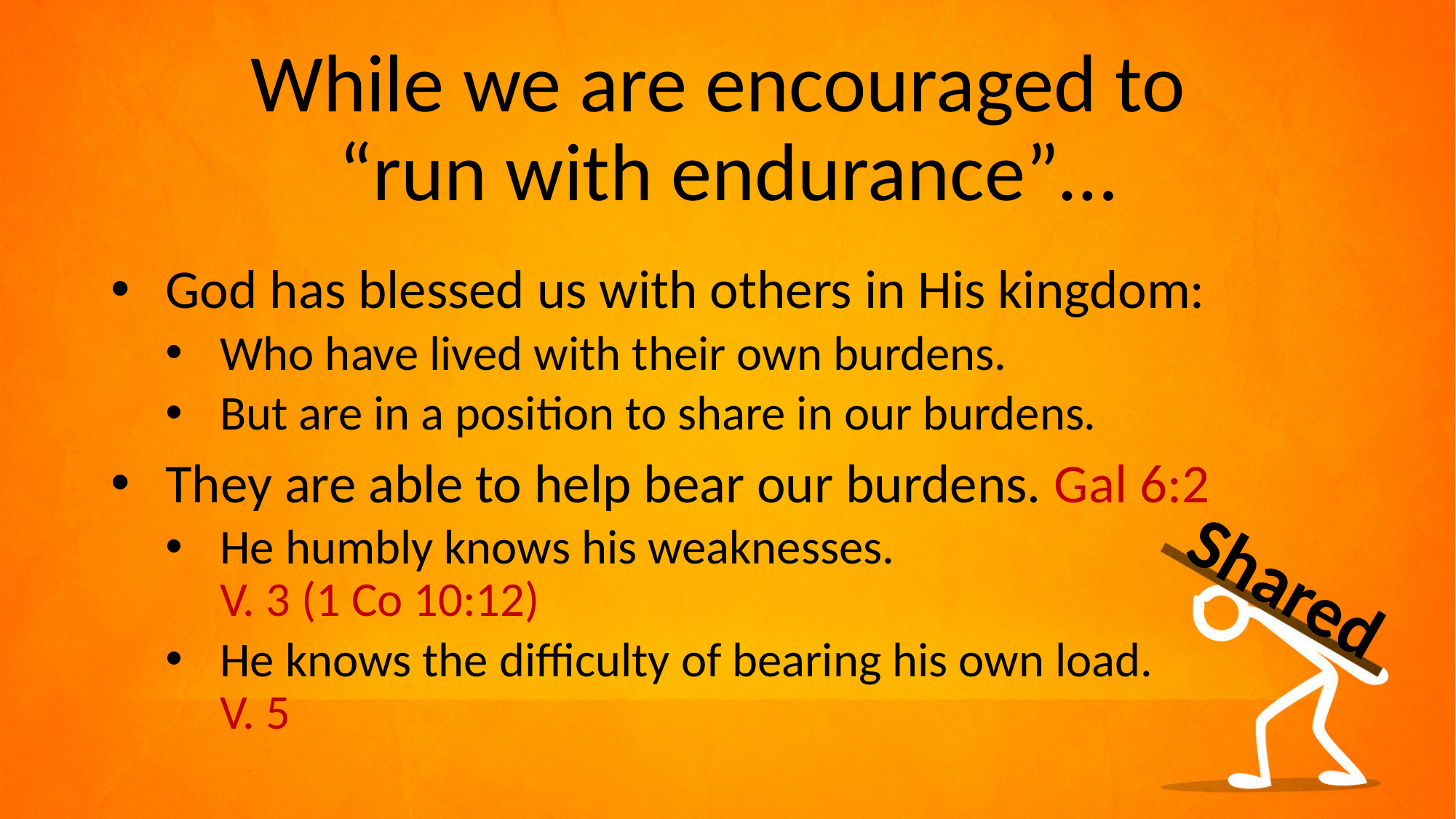

# While we are encouraged to “run with endurance”…
God has blessed us with others in His kingdom:
Who have lived with their own burdens.
But are in a position to share in our burdens.
They are able to help bear our burdens. Gal 6:2
He humbly knows his weaknesses.
V. 3 (1 Co 10:12)
He knows the difficulty of bearing his own load.
V. 5
Shared